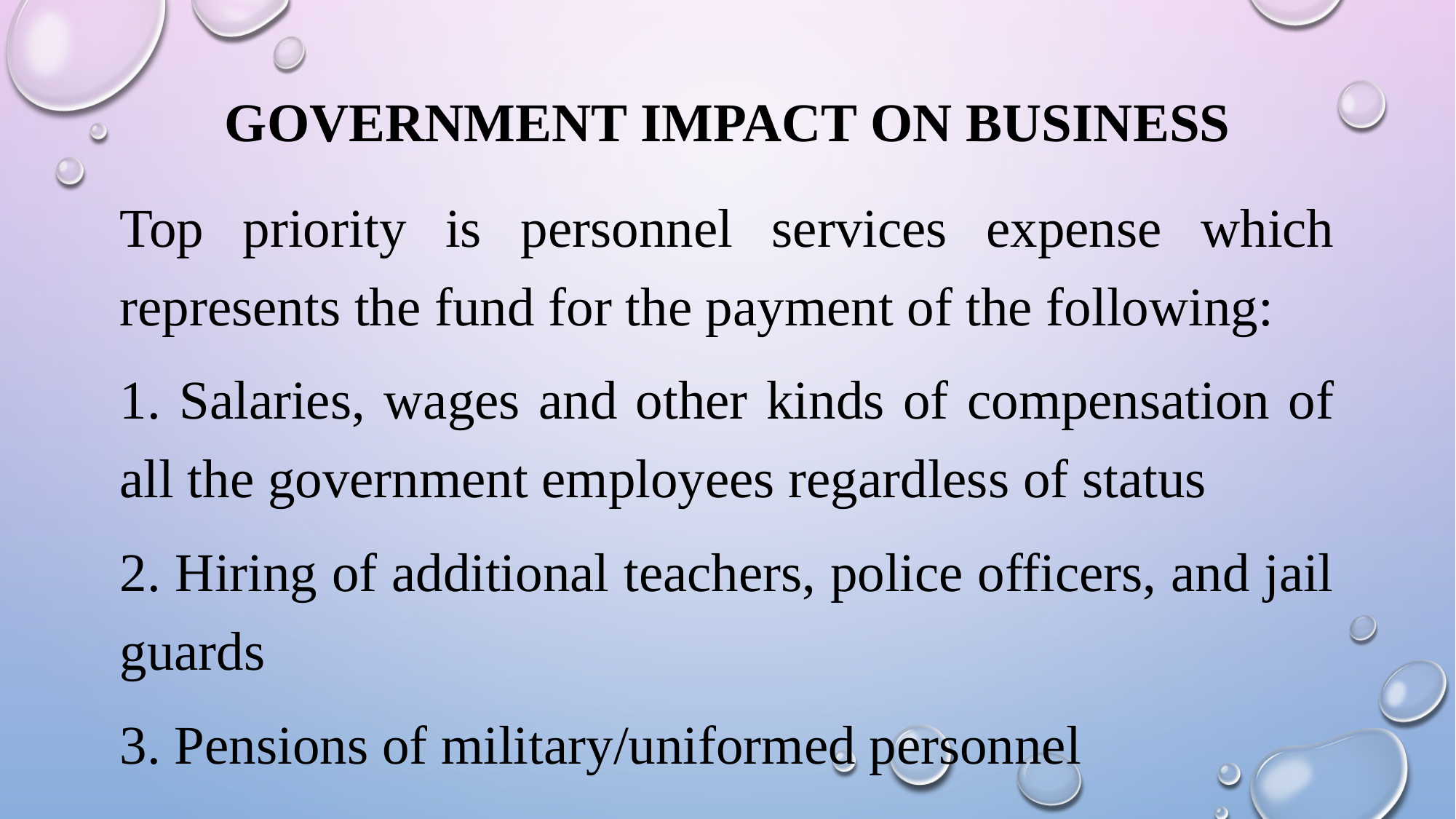

# GOVERNMENT IMPACT ON BUSINESS
Top priority is personnel services expense which represents the fund for the payment of the following:
1. Salaries, wages and other kinds of compensation of all the government employees regardless of status
2. Hiring of additional teachers, police officers, and jail guards
3. Pensions of military/uniformed personnel